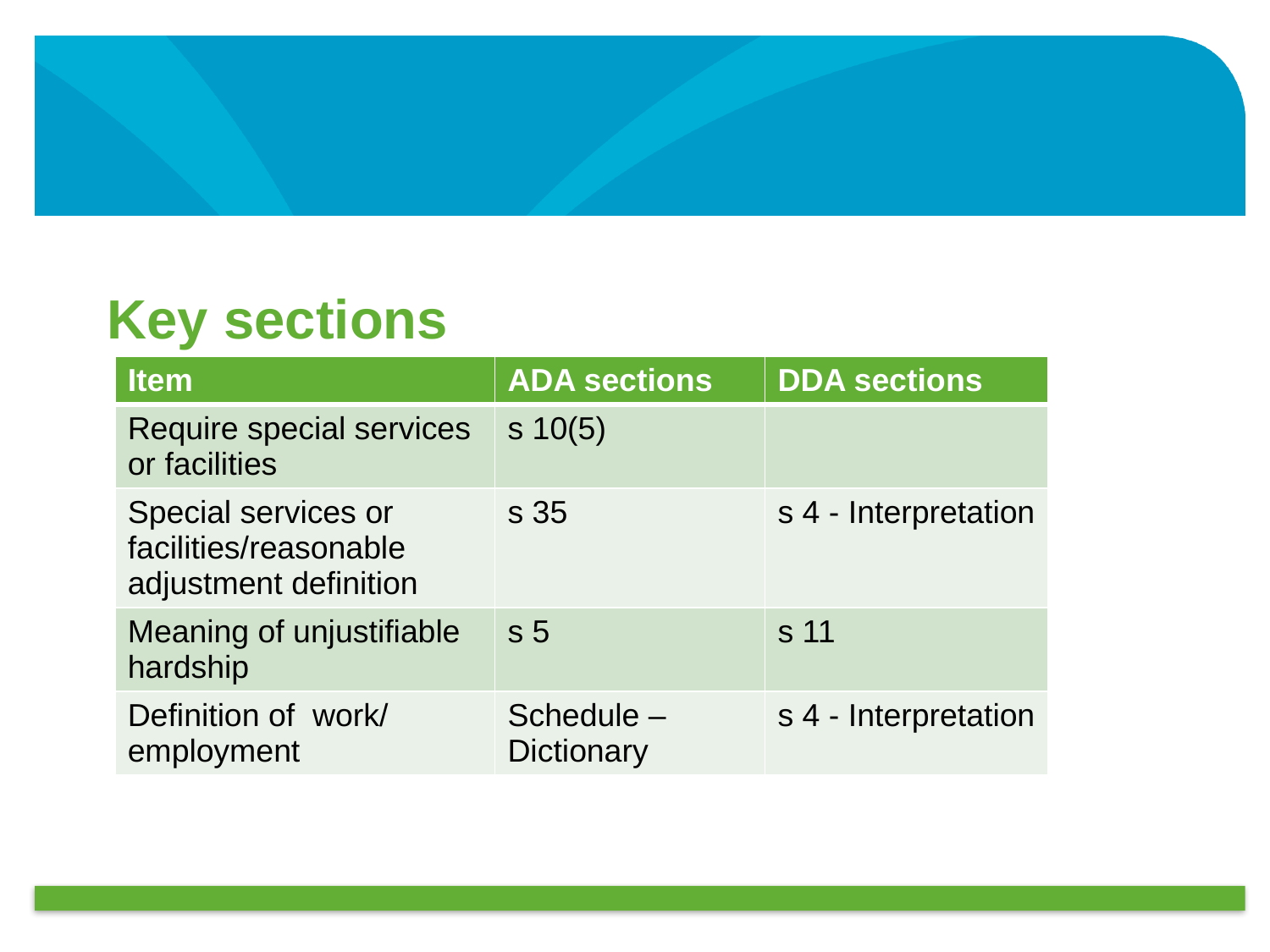

Key sections
| Item | ADA sections | DDA sections |
| --- | --- | --- |
| Require special services or facilities | s 10(5) |  |
| Special services or facilities/reasonable adjustment definition | s 35 | s 4 - Interpretation |
| Meaning of unjustifiable hardship | s 5 | s 11 |
| Definition of work/ employment | Schedule – Dictionary | s 4 - Interpretation |